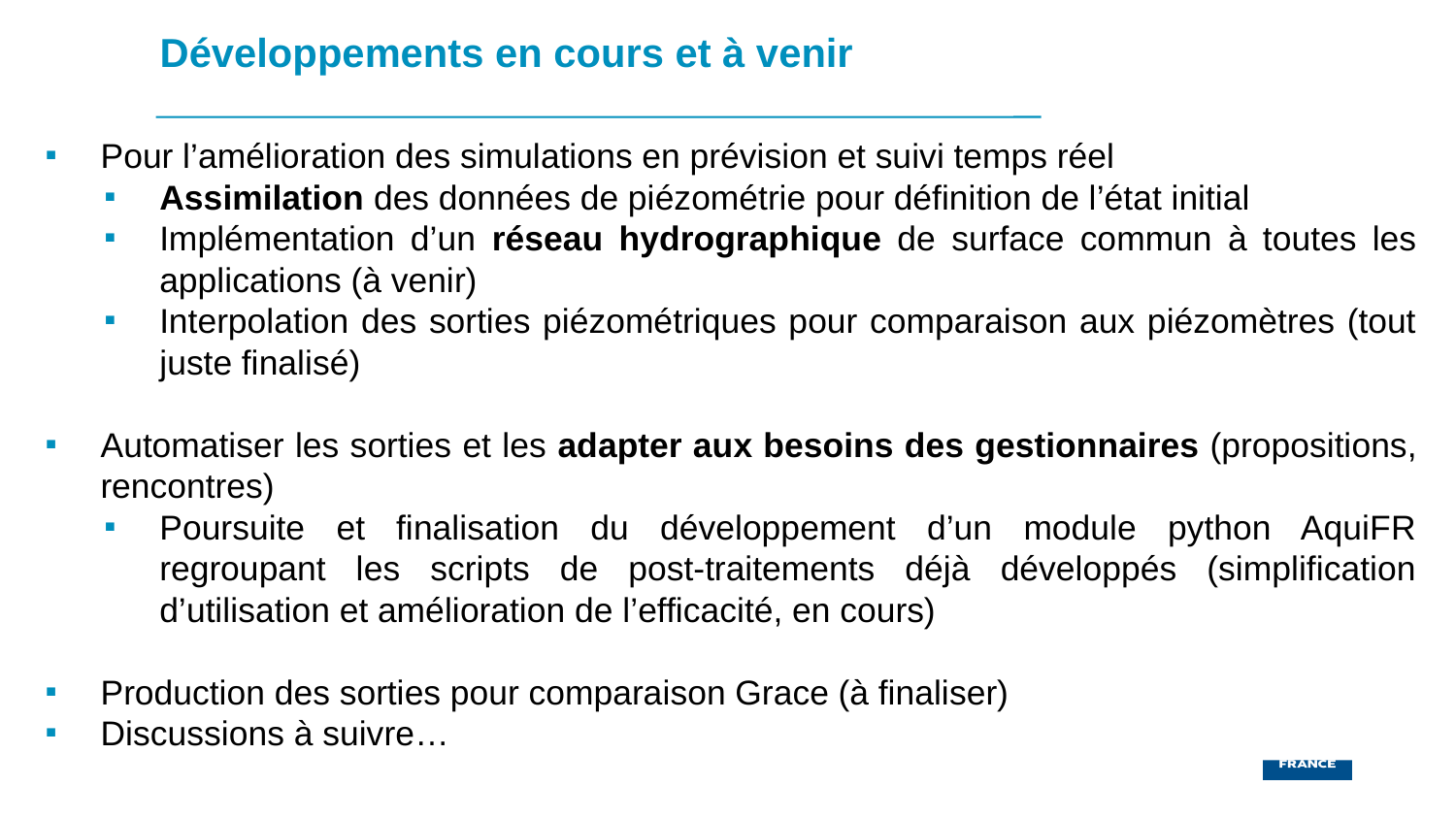

Développements en cours et à venir
Pour l’amélioration des simulations en prévision et suivi temps réel
Assimilation des données de piézométrie pour définition de l’état initial
Implémentation d’un réseau hydrographique de surface commun à toutes les applications (à venir)
Interpolation des sorties piézométriques pour comparaison aux piézomètres (tout juste finalisé)

Automatiser les sorties et les adapter aux besoins des gestionnaires (propositions, rencontres)
Poursuite et finalisation du développement d’un module python AquiFR regroupant les scripts de post-traitements déjà développés (simplification d’utilisation et amélioration de l’efficacité, en cours)

Production des sorties pour comparaison Grace (à finaliser)
Discussions à suivre…